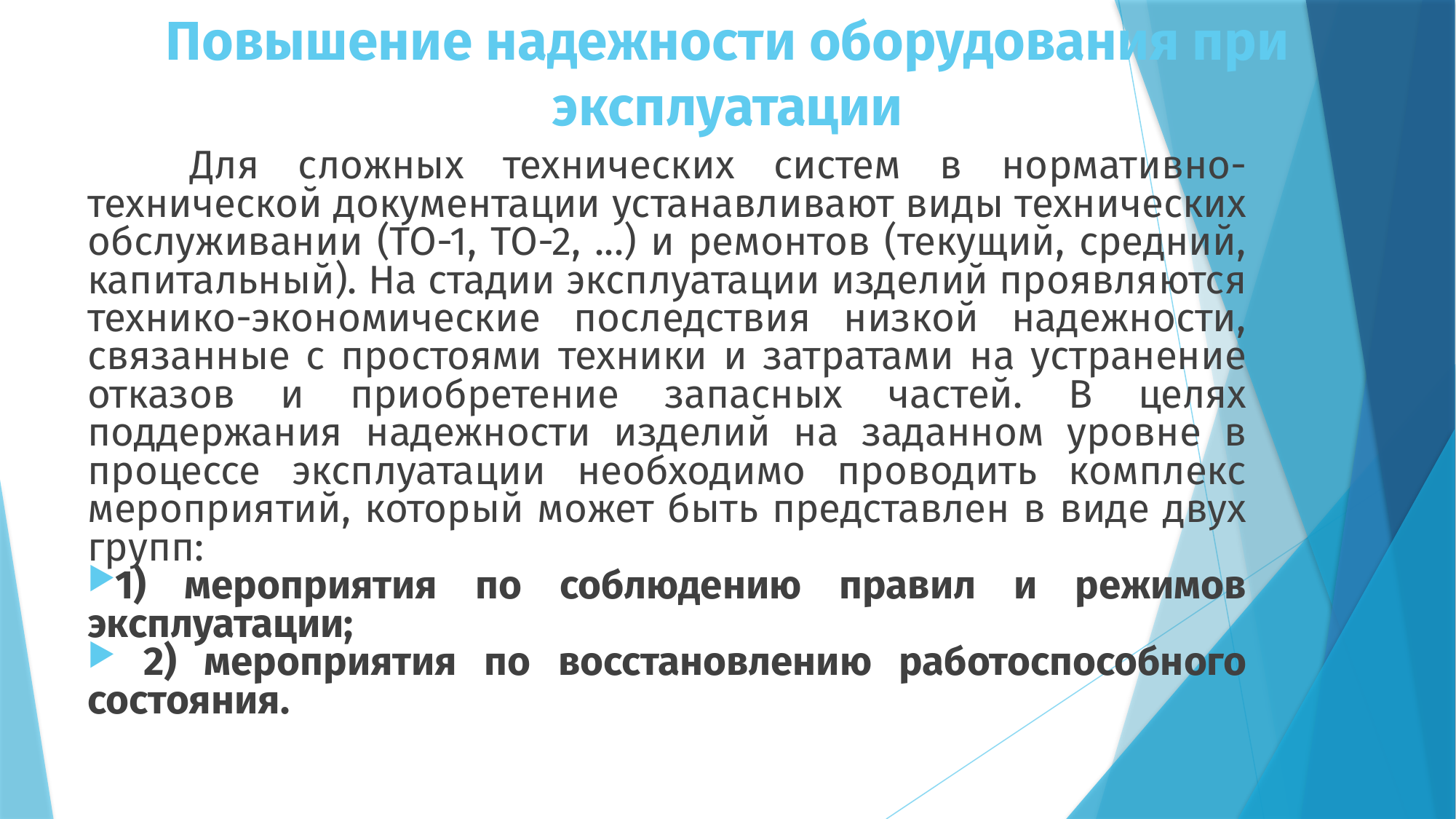

# Повышение надежности оборудования при эксплуатации
	Для сложных технических систем в нормативно-технической документации устанавливают виды технических обслуживании (ТО-1, ТО-2, ...) и ремонтов (текущий, средний, капитальный). На стадии эксплуатации изделий проявляются технико-экономические последствия низкой надежности, связанные с простоями техники и затратами на устранение отказов и приобретение запасных частей. В целях поддержания надежности изделий на заданном уровне в процессе эксплуатации необходимо проводить комплекс мероприятий, который может быть представлен в виде двух групп:
1) мероприятия по соблюдению правил и режимов эксплуатации;
 2) мероприятия по восстановлению работоспособного состояния.